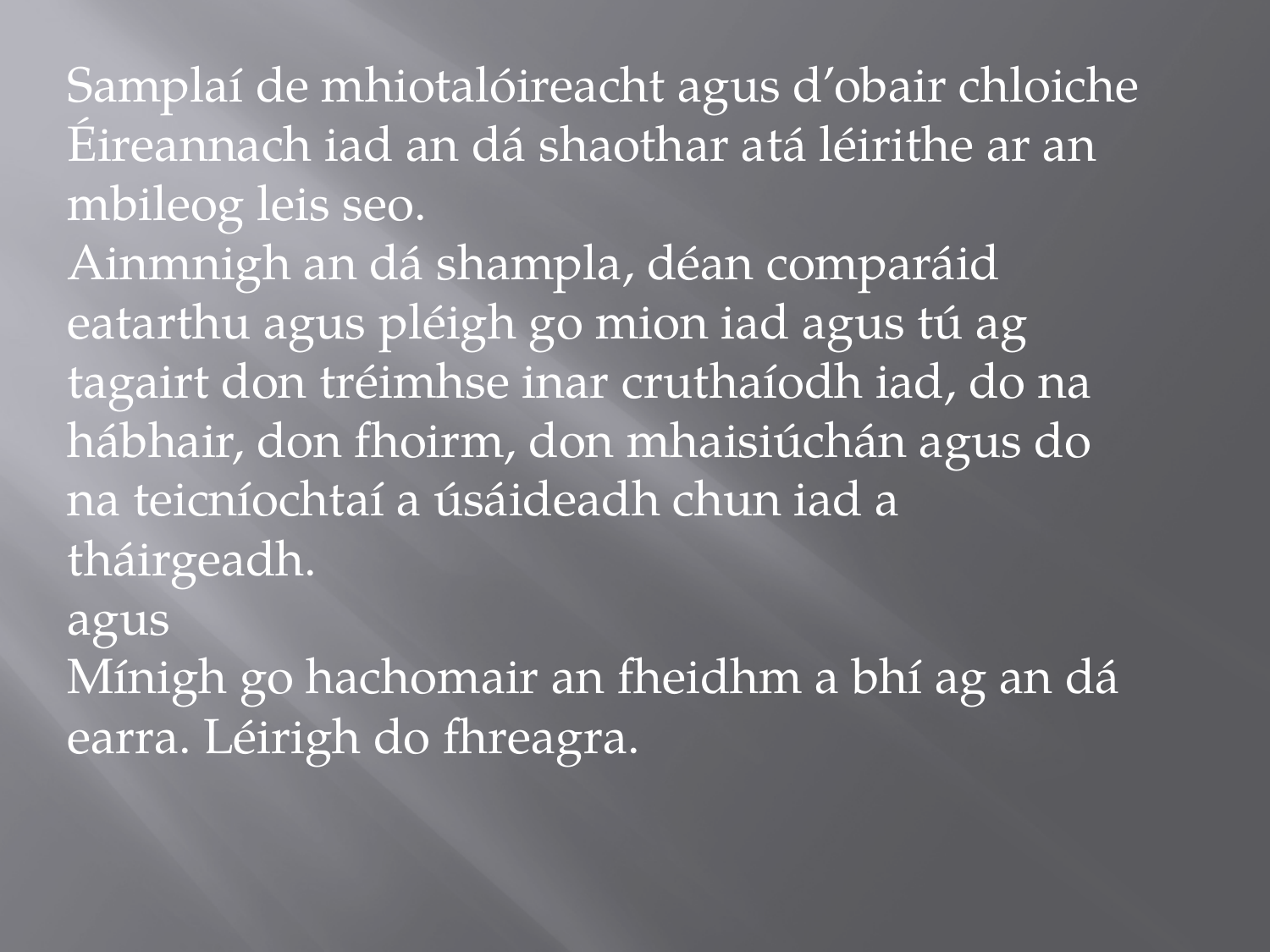

Samplaí de mhiotalóireacht agus d’obair chloiche Éireannach iad an dá shaothar atá léirithe ar an mbileog leis seo.
Ainmnigh an dá shampla, déan comparáid eatarthu agus pléigh go mion iad agus tú ag tagairt don tréimhse inar cruthaíodh iad, do na hábhair, don fhoirm, don mhaisiúchán agus do na teicníochtaí a úsáideadh chun iad a tháirgeadh.
agus
Mínigh go hachomair an fheidhm a bhí ag an dá earra. Léirigh do fhreagra.